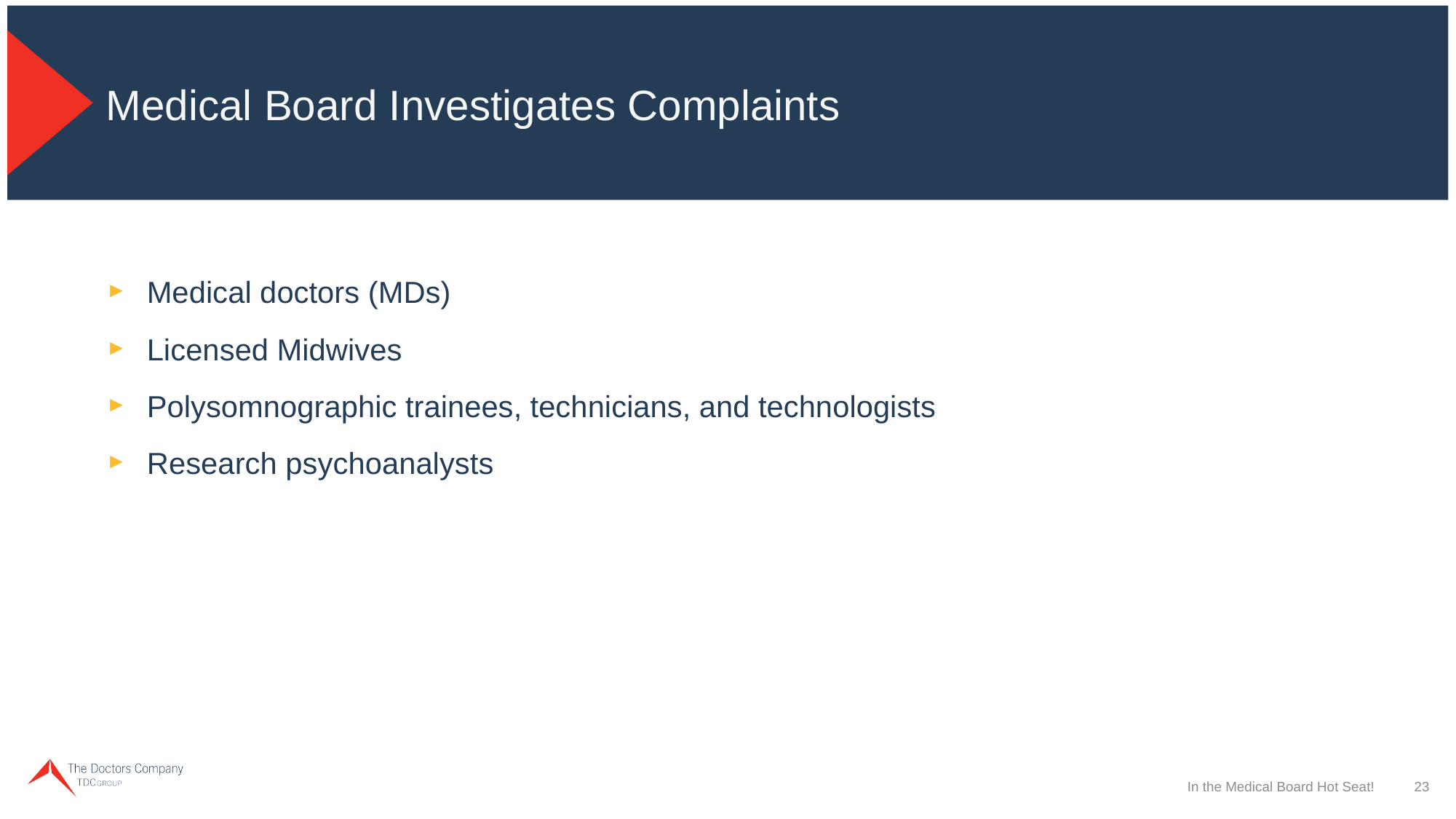

# Medical Board Investigates Complaints
Medical doctors (MDs)
Licensed Midwives
Polysomnographic trainees, technicians, and technologists
Research psychoanalysts

In the Medical Board Hot Seat!
23